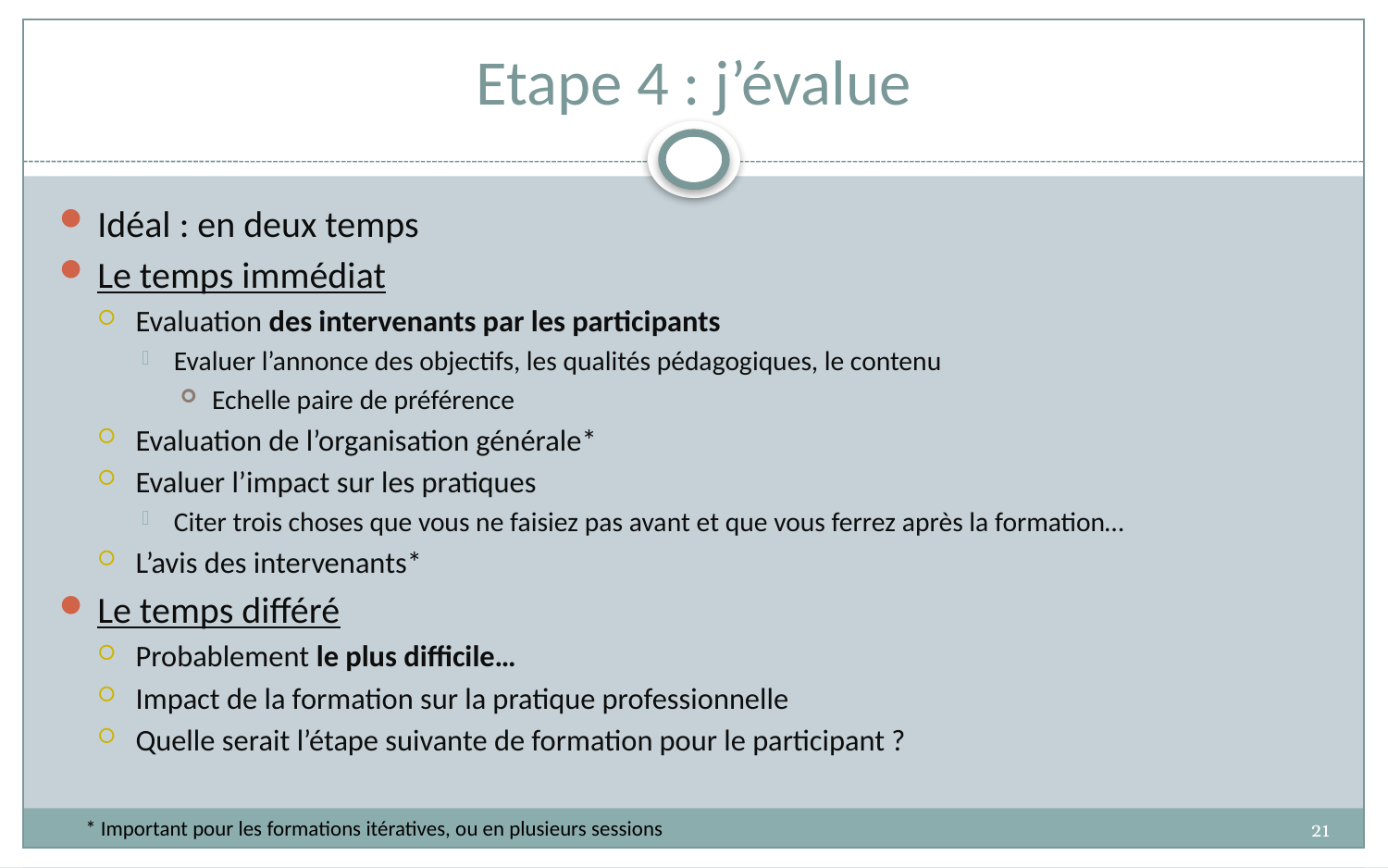

# Etape 4 : j’évalue
Idéal : en deux temps
Le temps immédiat
Evaluation des intervenants par les participants
Evaluer l’annonce des objectifs, les qualités pédagogiques, le contenu
Echelle paire de préférence
Evaluation de l’organisation générale*
Evaluer l’impact sur les pratiques
Citer trois choses que vous ne faisiez pas avant et que vous ferrez après la formation…
L’avis des intervenants*
Le temps différé
Probablement le plus difficile…
Impact de la formation sur la pratique professionnelle
Quelle serait l’étape suivante de formation pour le participant ?

* Important pour les formations itératives, ou en plusieurs sessions